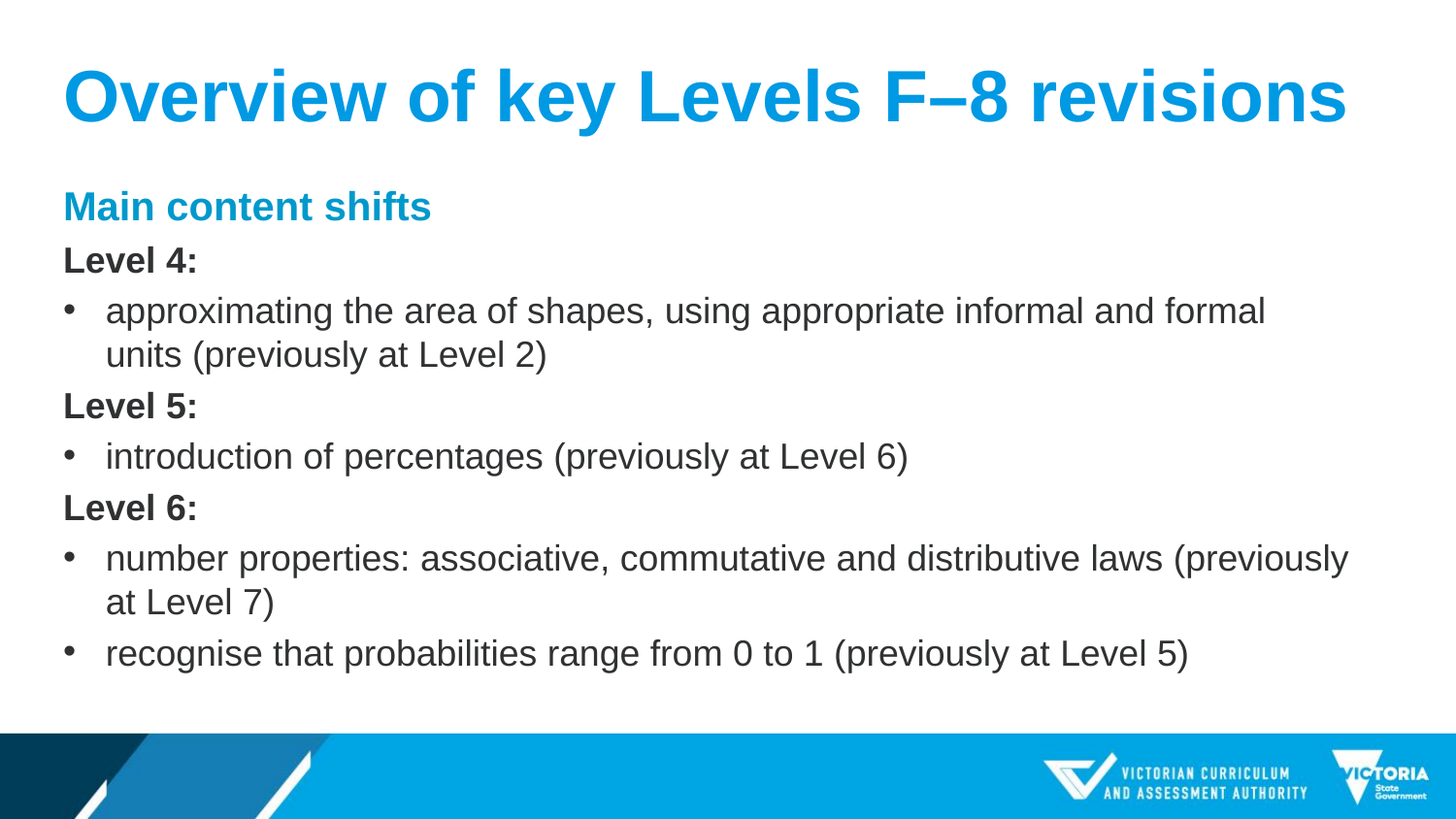

# Overview of key Levels F–8 revisions
Main content shifts
Level 4:
approximating the area of shapes, using appropriate informal and formal units (previously at Level 2)
Level 5:
introduction of percentages (previously at Level 6)
Level 6:
number properties: associative, commutative and distributive laws (previously at Level 7)
recognise that probabilities range from 0 to 1 (previously at Level 5)